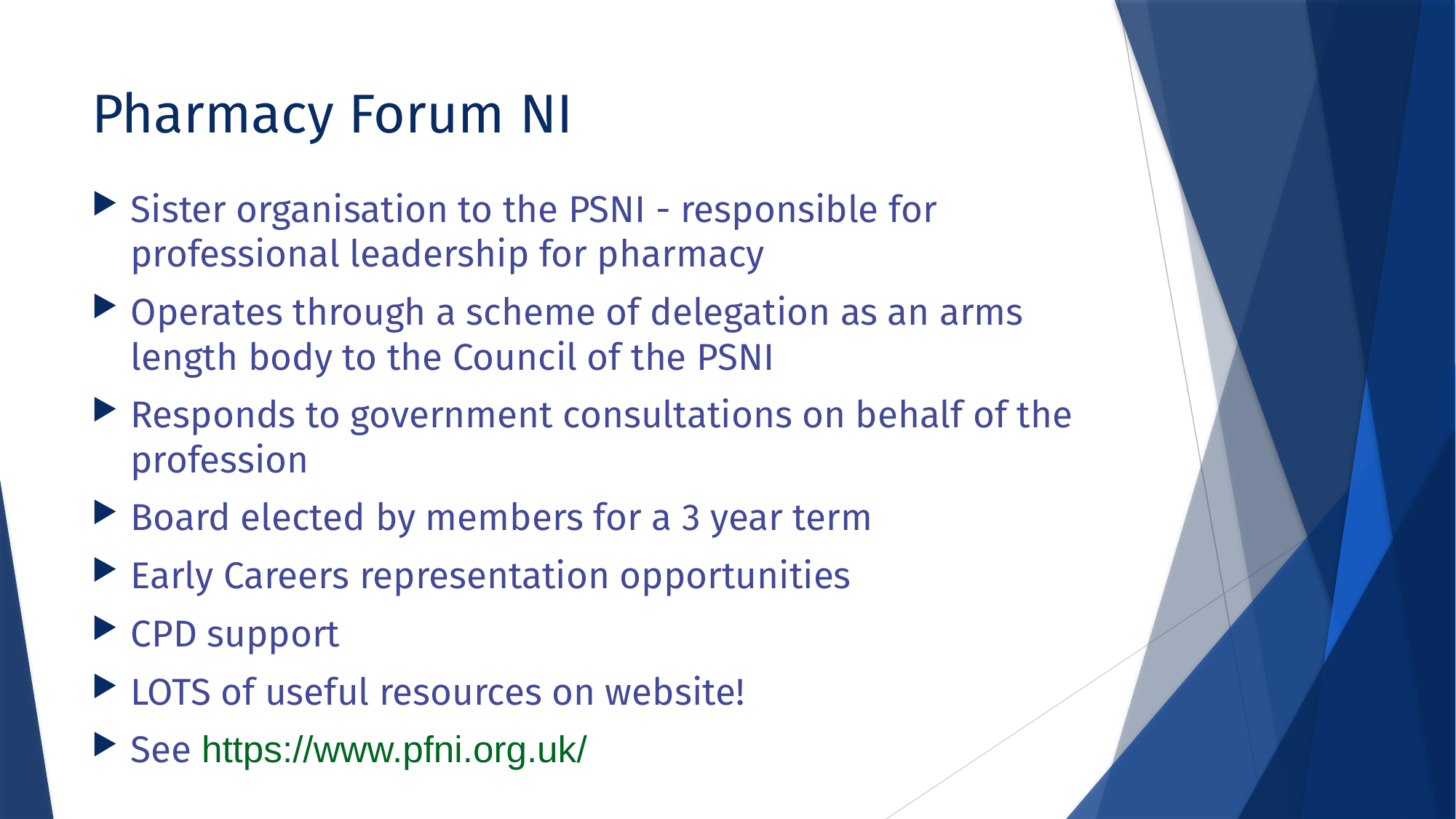

# Pharmacy Forum NI
Sister organisation to the PSNI - responsible for professional leadership for pharmacy
Operates through a scheme of delegation as an arms length body to the Council of the PSNI
Responds to government consultations on behalf of the profession
Board elected by members for a 3 year term
Early Careers representation opportunities
CPD support
LOTS of useful resources on website!
See https://www.pfni.org.uk/